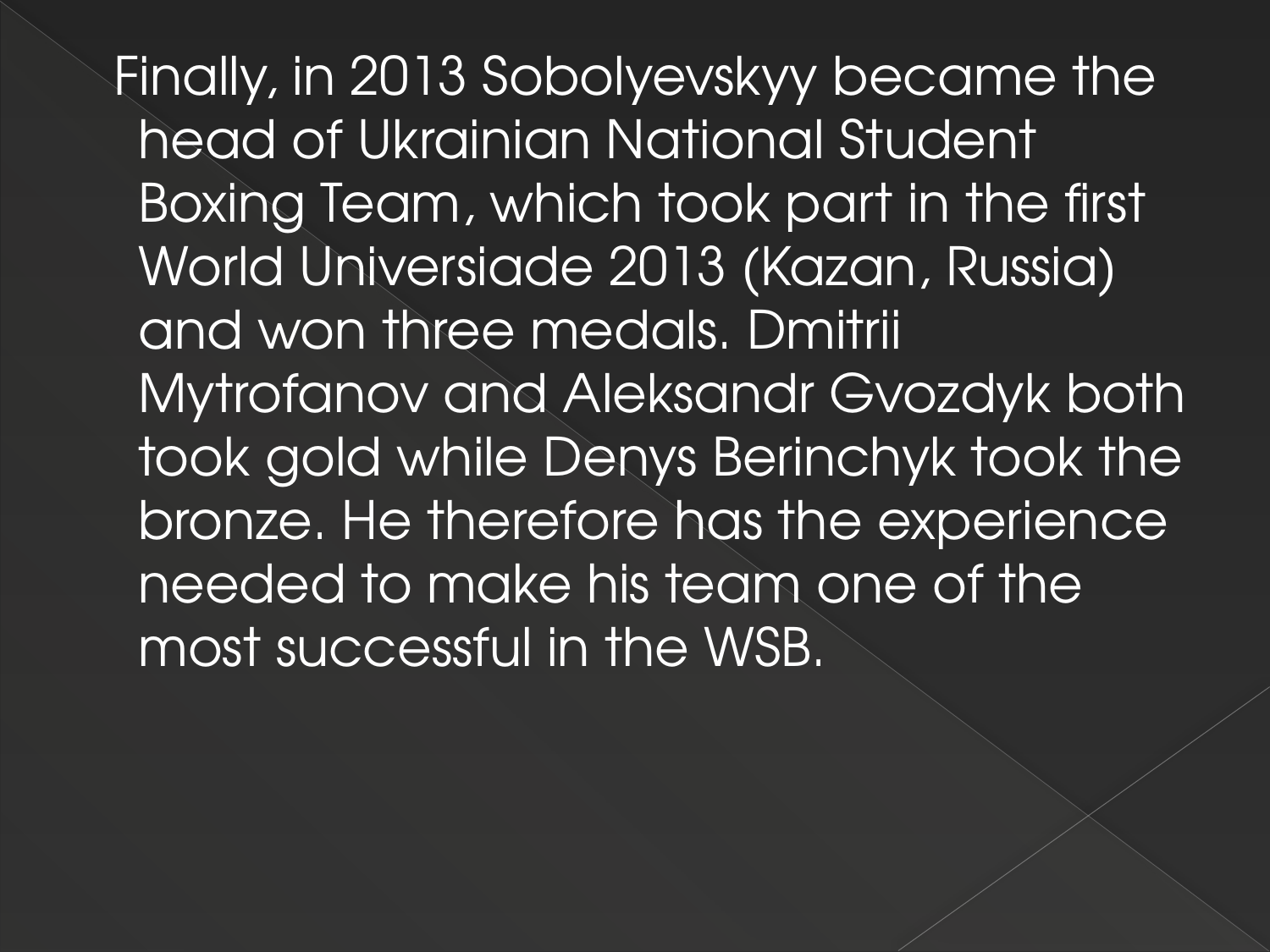

Finally, in 2013 Sobolyevskyy became the head of Ukrainian National Student Boxing Team, which took part in the first World Universiade 2013 (Kazan, Russia) and won three medals. Dmitrii Mytrofanov and Aleksandr Gvozdyk both took gold while Denys Berinchyk took the bronze. He therefore has the experience needed to make his team one of the most successful in the WSB.